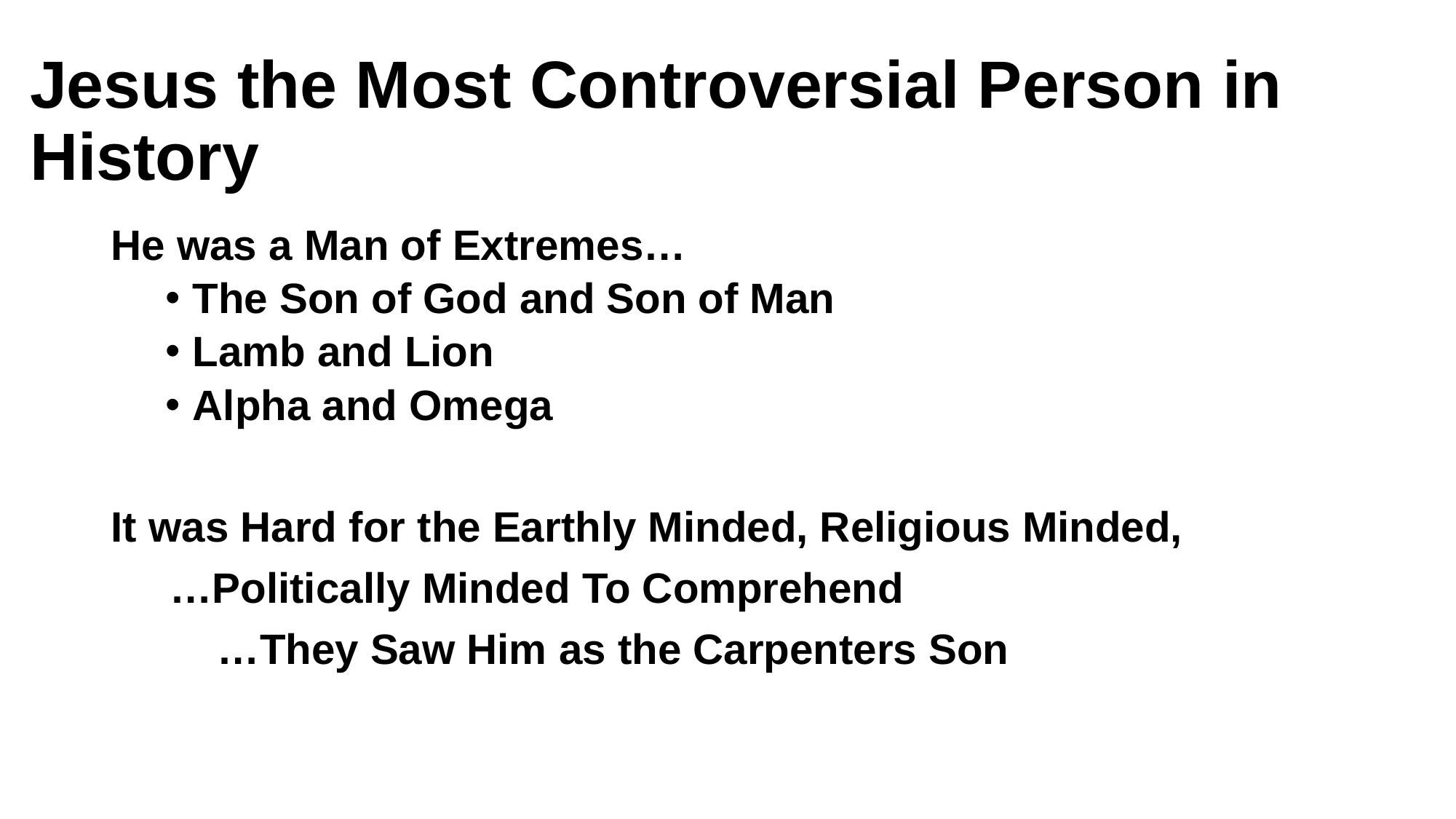

# Jesus the Most Controversial Person in History
He was a Man of Extremes…
The Son of God and Son of Man
Lamb and Lion
Alpha and Omega

It was Hard for the Earthly Minded, Religious Minded,
     …Politically Minded To Comprehend
         …They Saw Him as the Carpenters Son